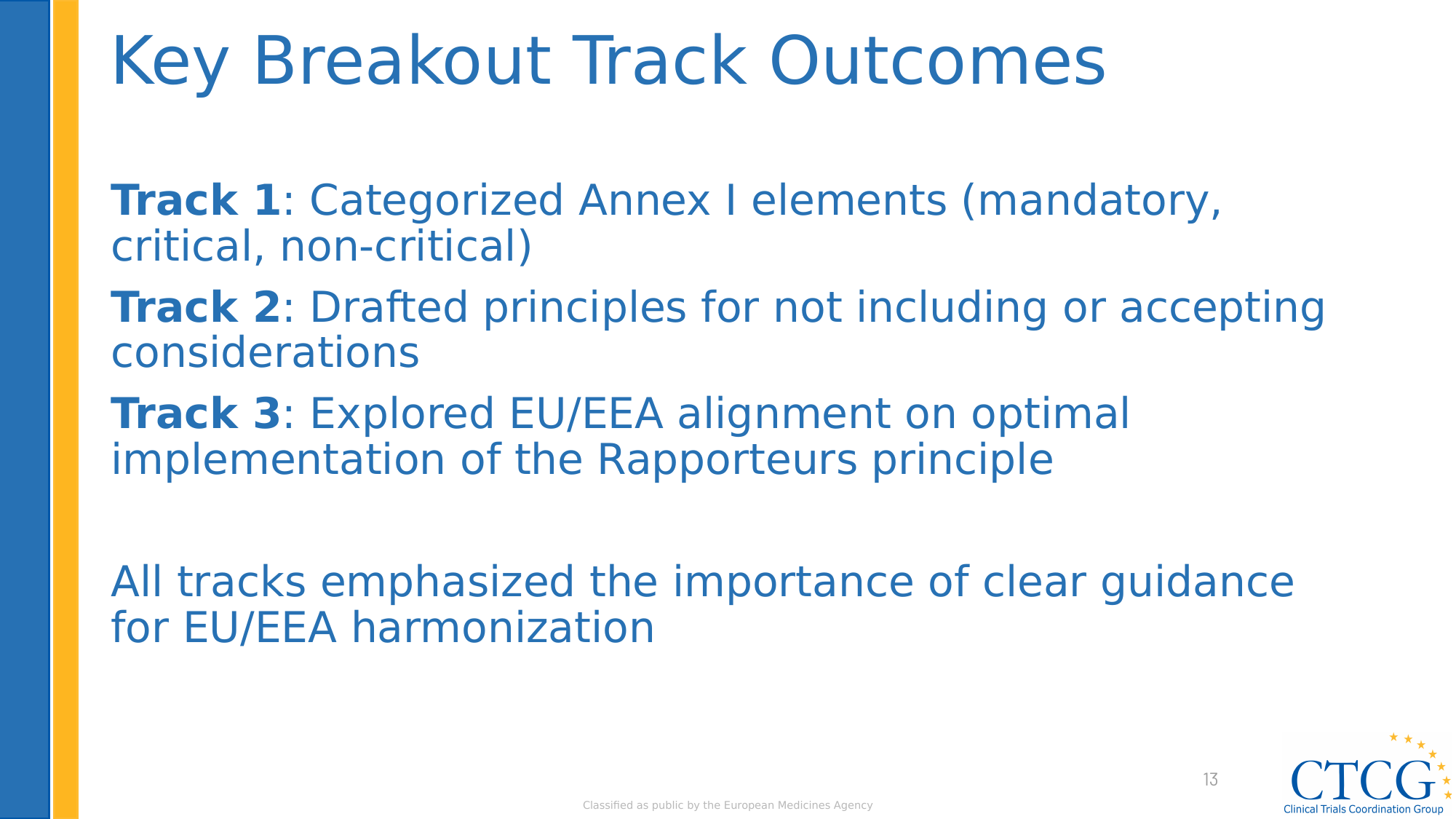

# Key Breakout Track Outcomes
Track 1: Categorized Annex I elements (mandatory, critical, non-critical)
Track 2: Drafted principles for not including or accepting considerations
Track 3: Explored EU/EEA alignment on optimal implementation of the Rapporteurs principle

All tracks emphasized the importance of clear guidance for EU/EEA harmonization

13